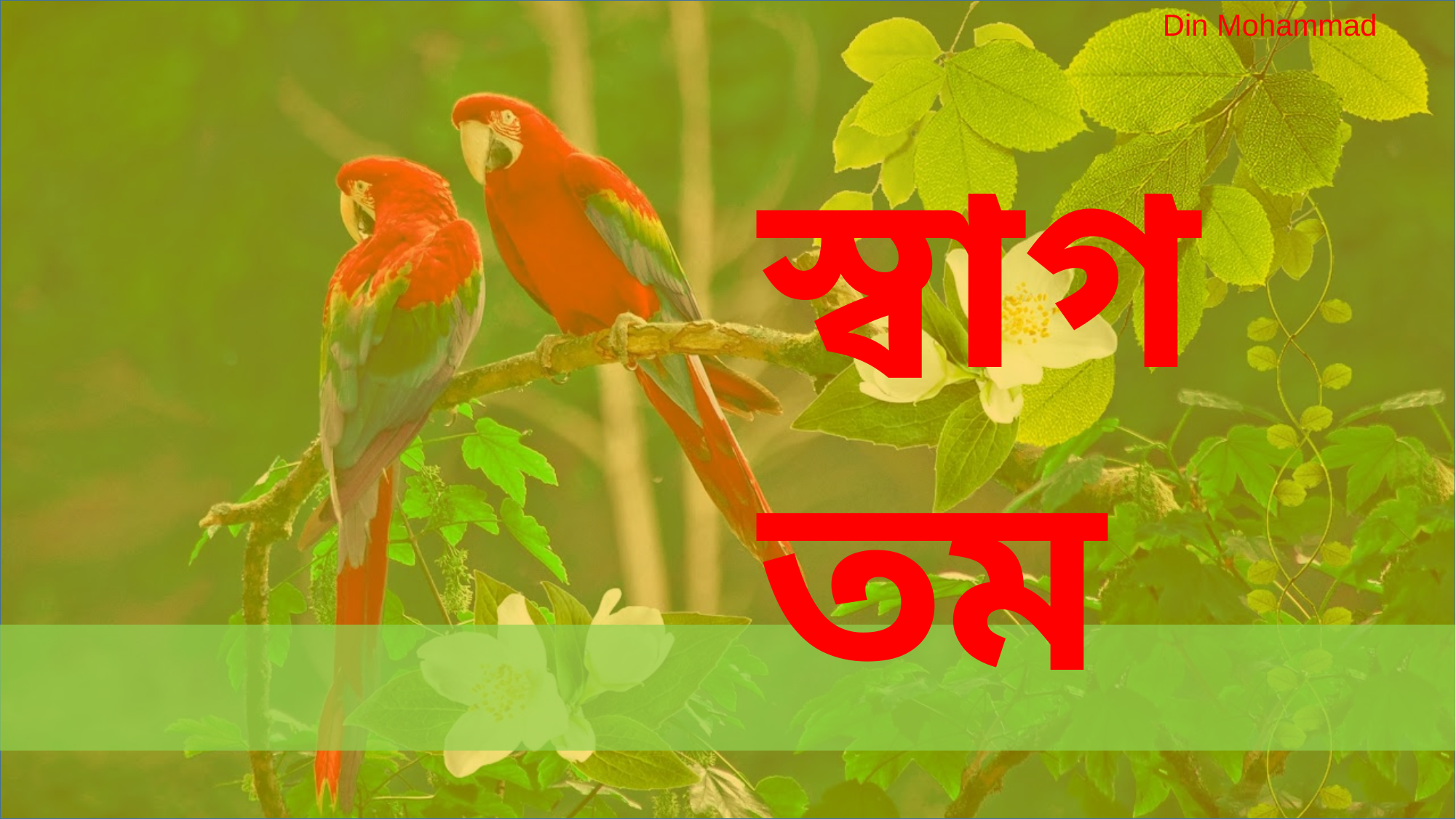

Din Mohammad
স্বাগতম

আজকের ভার্চুয়াল ক্লাশে সবাইকে  জানাচ্ছি শুভেচ্ছা